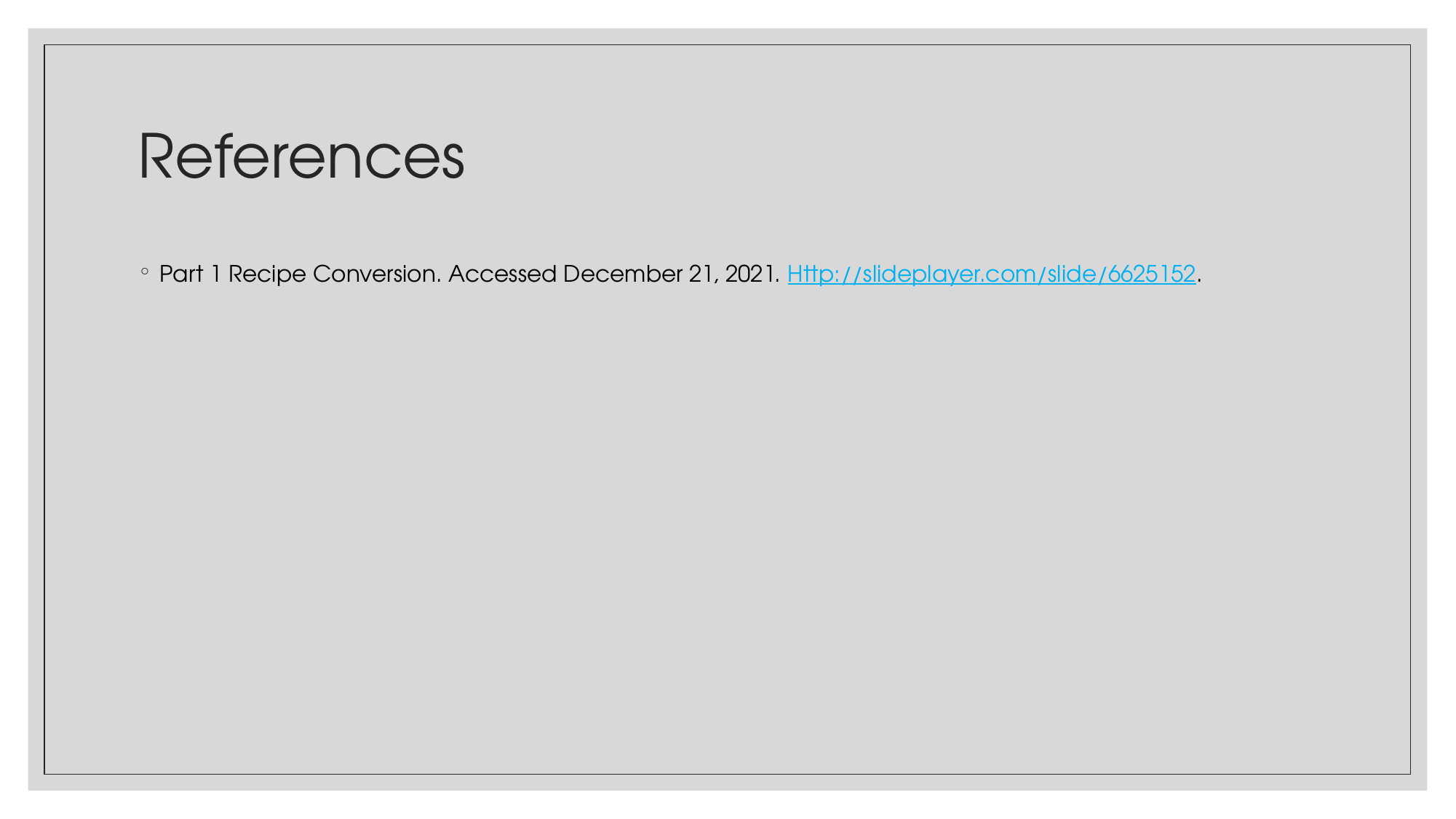

# References
Part 1 Recipe Conversion. Accessed December 21, 2021. Http://slideplayer.com/slide/6625152.